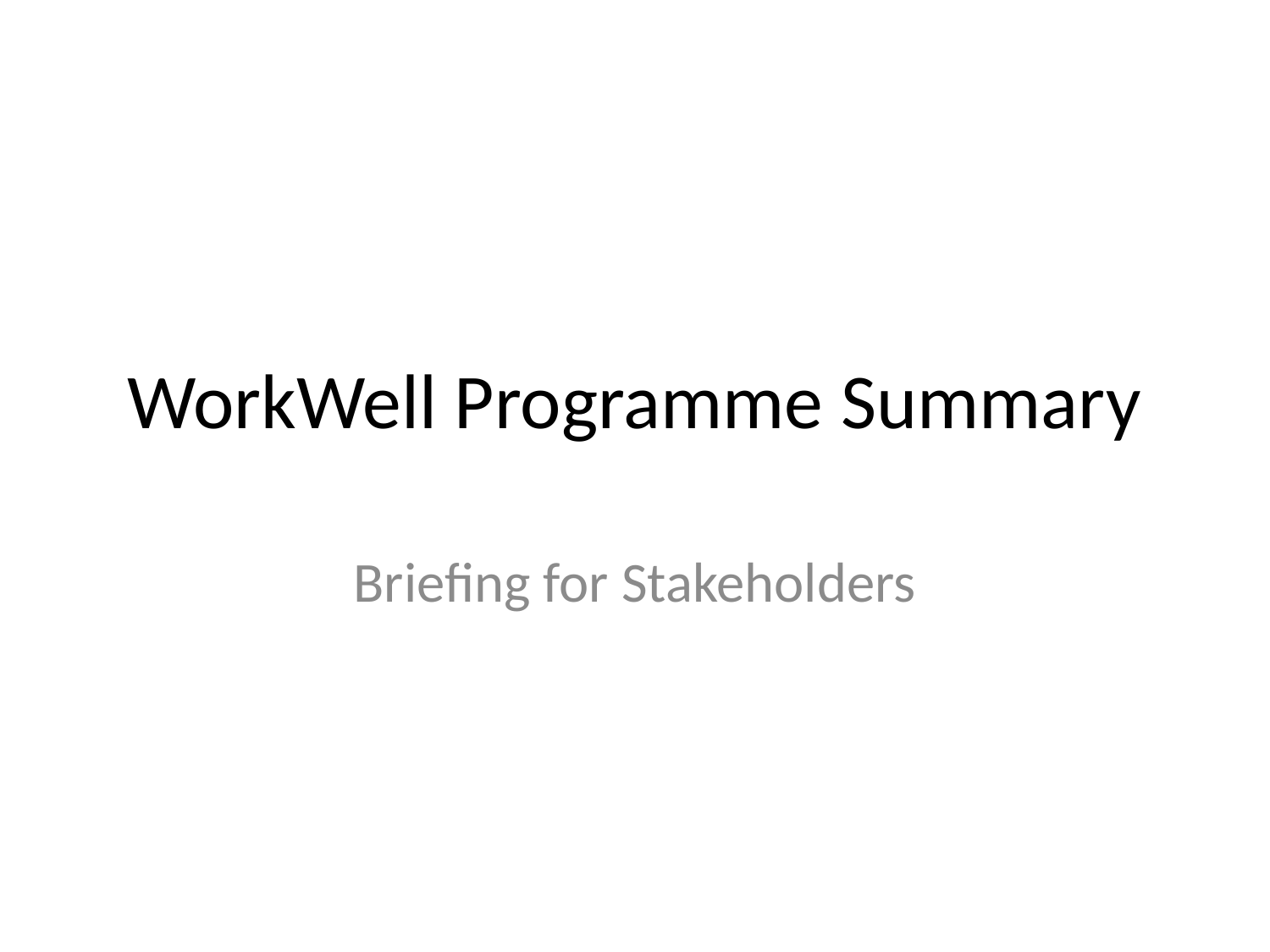

# WorkWell Programme Summary
Briefing for Stakeholders